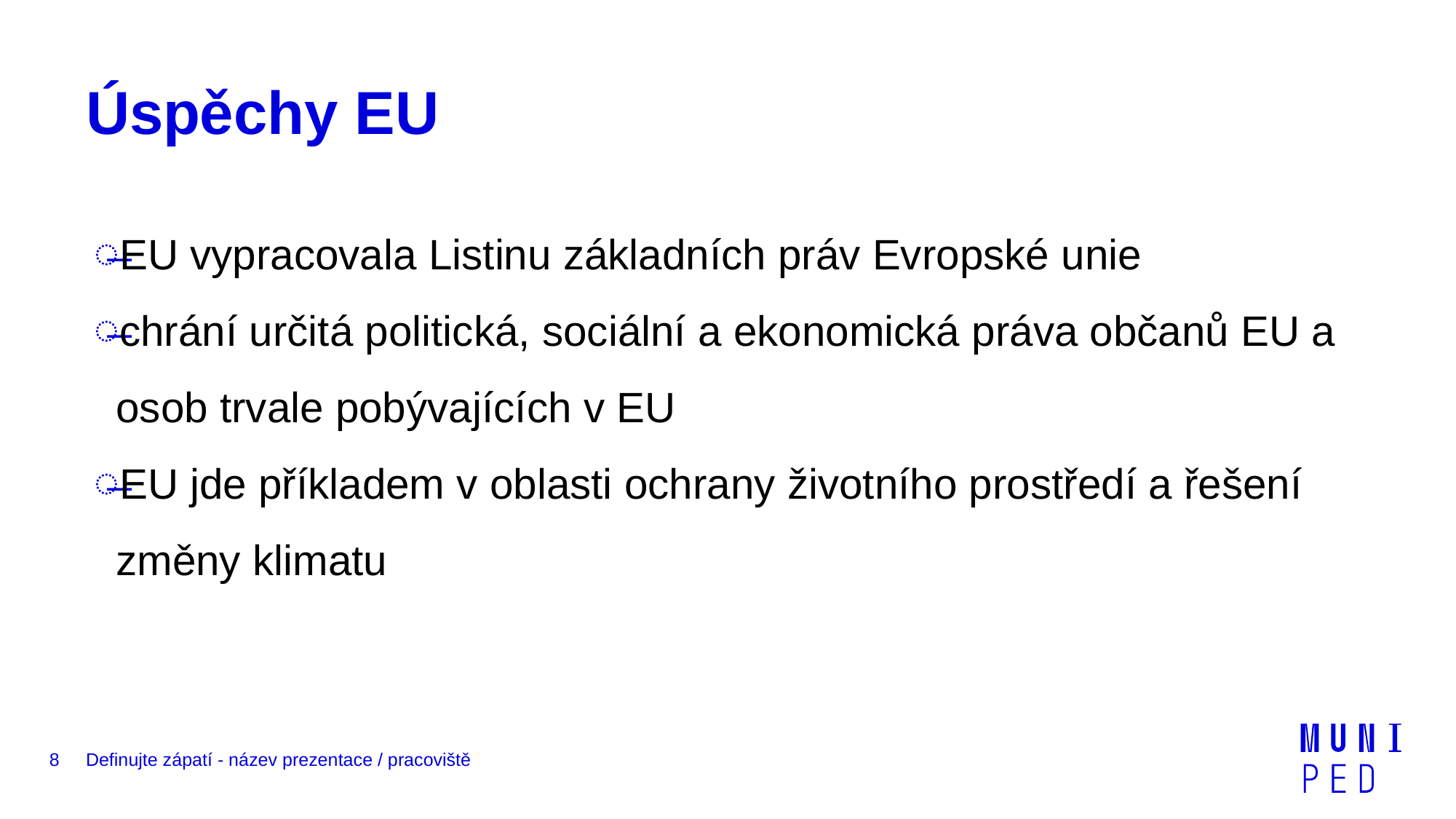

# Úspěchy EU
EU vypracovala Listinu základních práv Evropské unie
chrání určitá politická, sociální a ekonomická práva občanů EU a osob trvale pobývajících v EU
EU jde příkladem v oblasti ochrany životního prostředí a řešení změny klimatu
8
Definujte zápatí - název prezentace / pracoviště